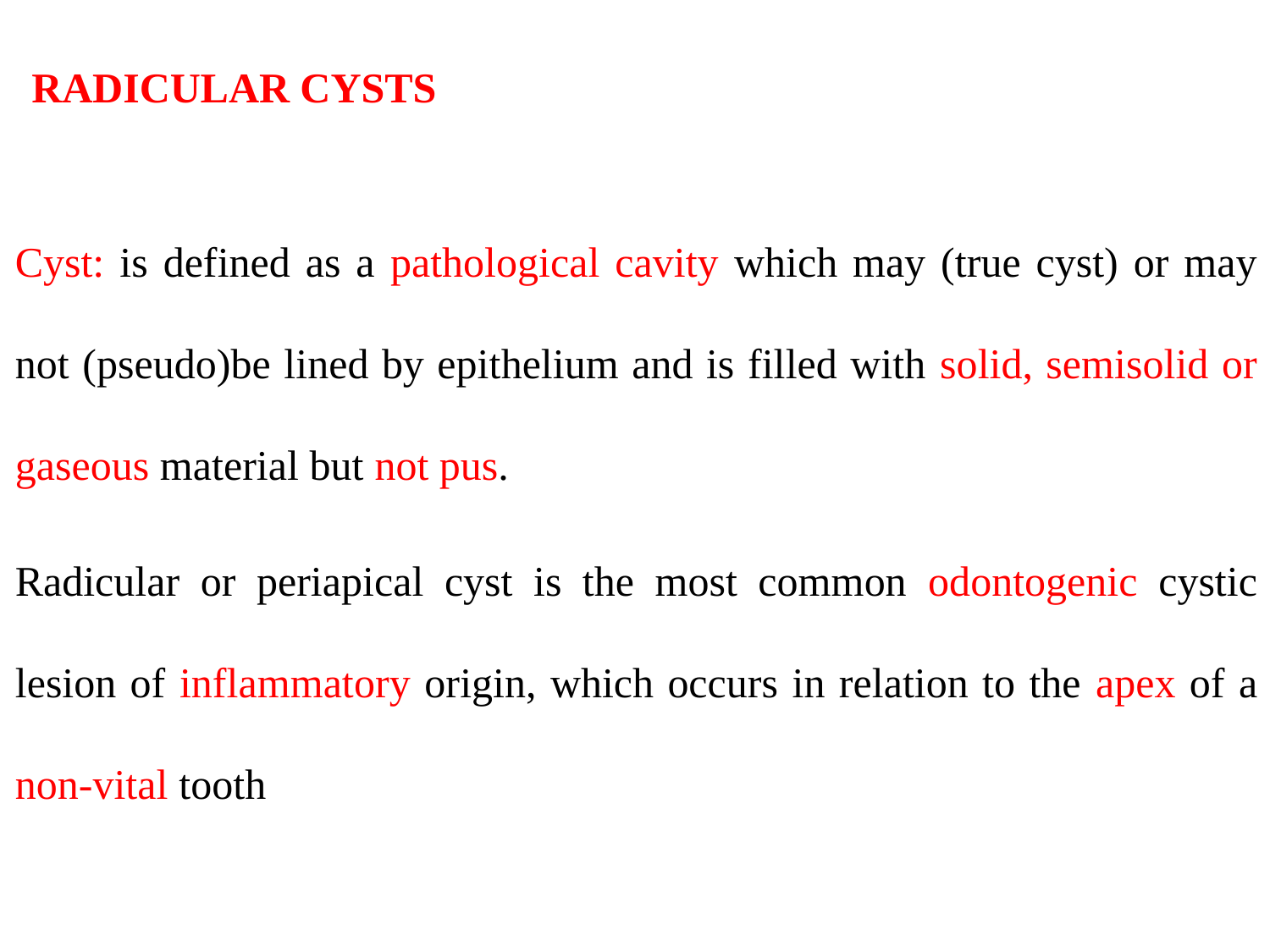

RADICULAR CYSTS

Cyst: is defined as a pathological cavity which may (true cyst) or may not (pseudo)be lined by epithelium and is filled with solid, semisolid or gaseous material but not pus.
Radicular or periapical cyst is the most common odontogenic cystic lesion of inflammatory origin, which occurs in relation to the apex of a non-vital tooth